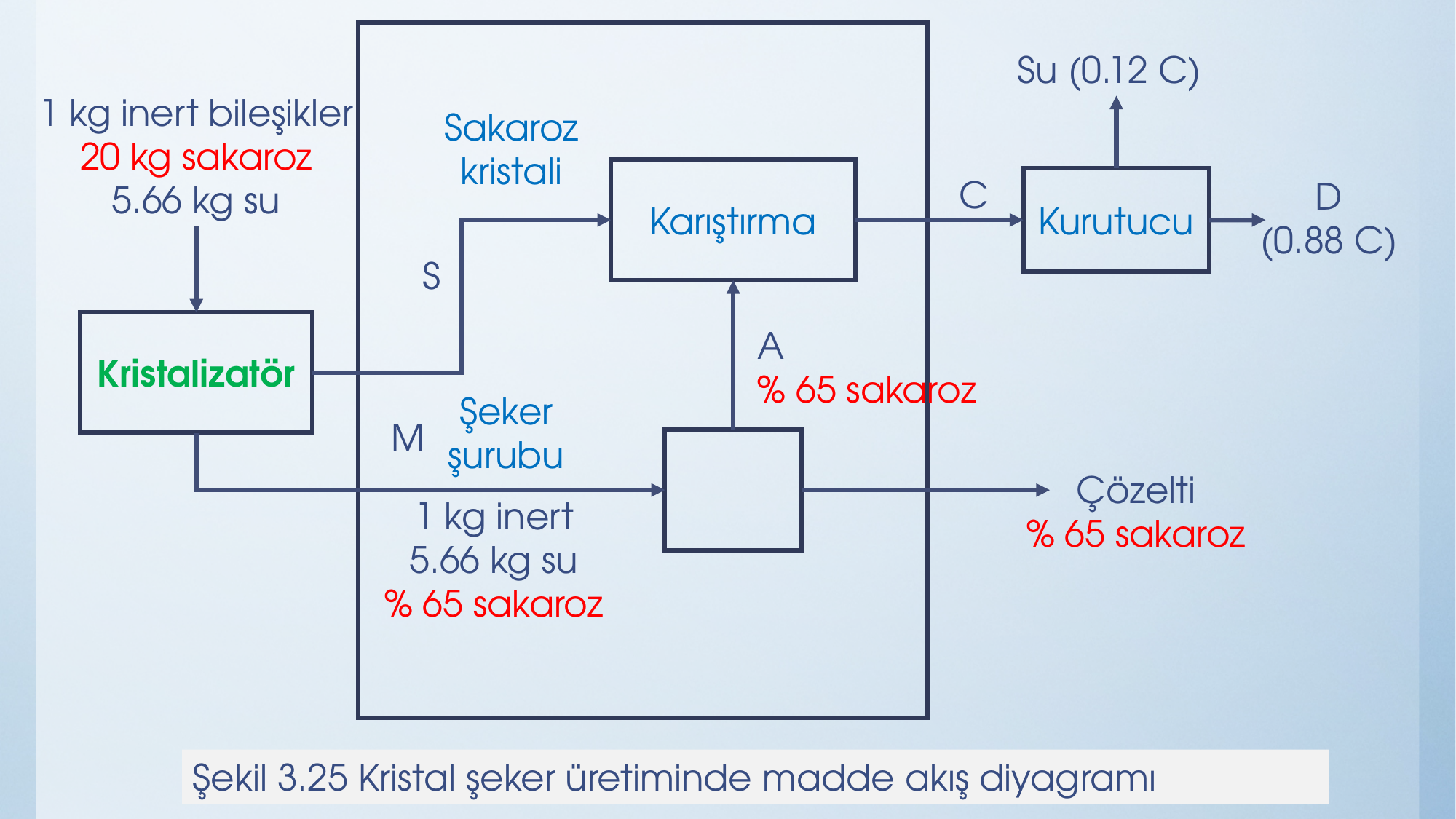

Su (0.12 C)
1 kg inert bileşikler
20 kg sakaroz
5.66 kg su
Sakaroz kristali
Karıştırma
C
Kurutucu
D
(0.88 C)
S
Kristalizatör
A
% 65 sakaroz
Şeker şurubu
M

Çözelti
% 65 sakaroz
1 kg inert
5.66 kg su
% 65 sakaroz
Şekil 3.25 Kristal şeker üretiminde madde akış diyagramı